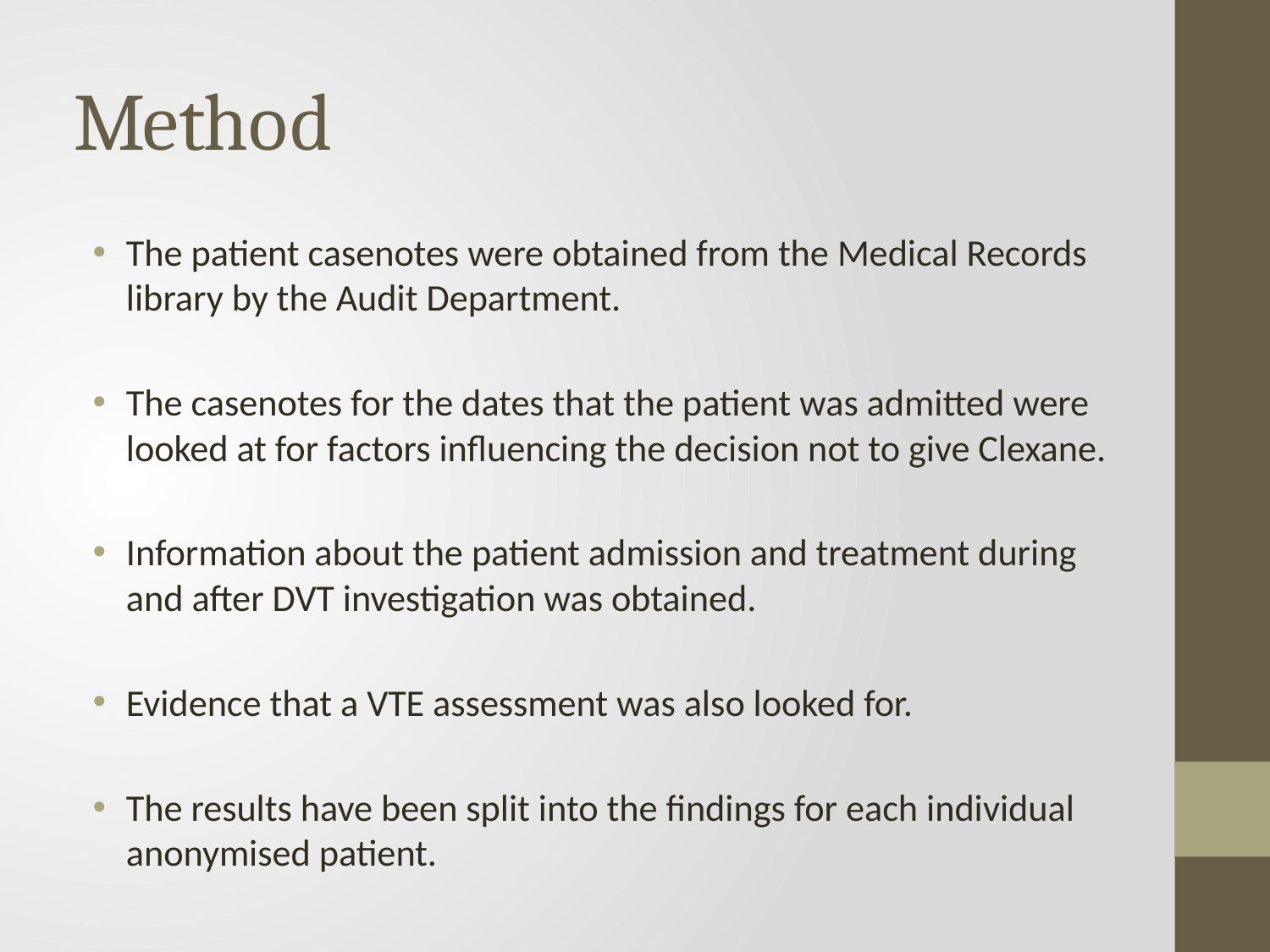

# Method
The patient casenotes were obtained from the Medical Records library by the Audit Department.

The casenotes for the dates that the patient was admitted were looked at for factors influencing the decision not to give Clexane.

Information about the patient admission and treatment during and after DVT investigation was obtained.

Evidence that a VTE assessment was also looked for.

The results have been split into the findings for each individual anonymised patient.